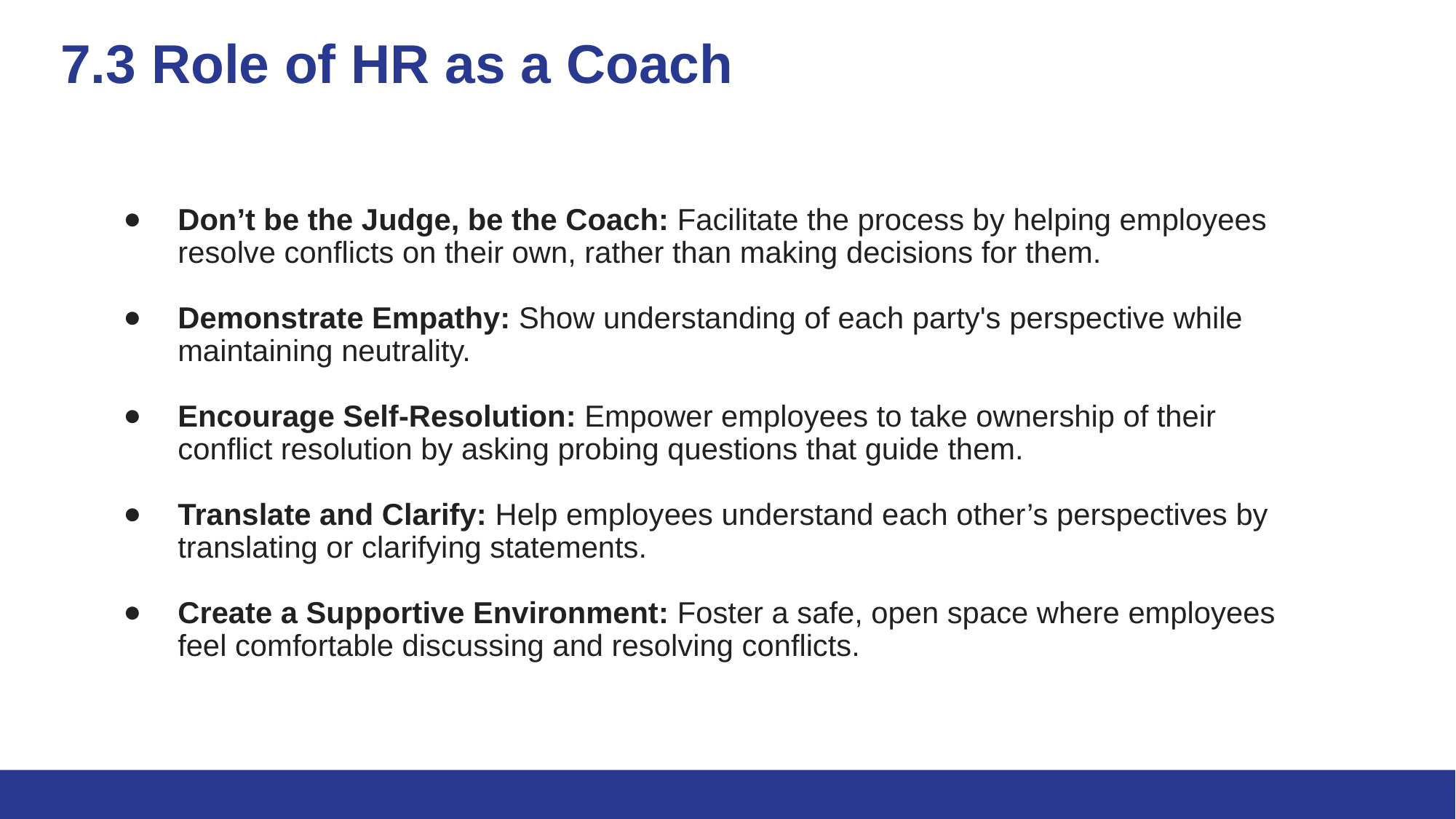

# 7.3 Role of HR as a Coach
Don’t be the Judge, be the Coach: Facilitate the process by helping employees resolve conflicts on their own, rather than making decisions for them.

Demonstrate Empathy: Show understanding of each party's perspective while maintaining neutrality.

Encourage Self-Resolution: Empower employees to take ownership of their conflict resolution by asking probing questions that guide them.

Translate and Clarify: Help employees understand each other’s perspectives by translating or clarifying statements.

Create a Supportive Environment: Foster a safe, open space where employees feel comfortable discussing and resolving conflicts.